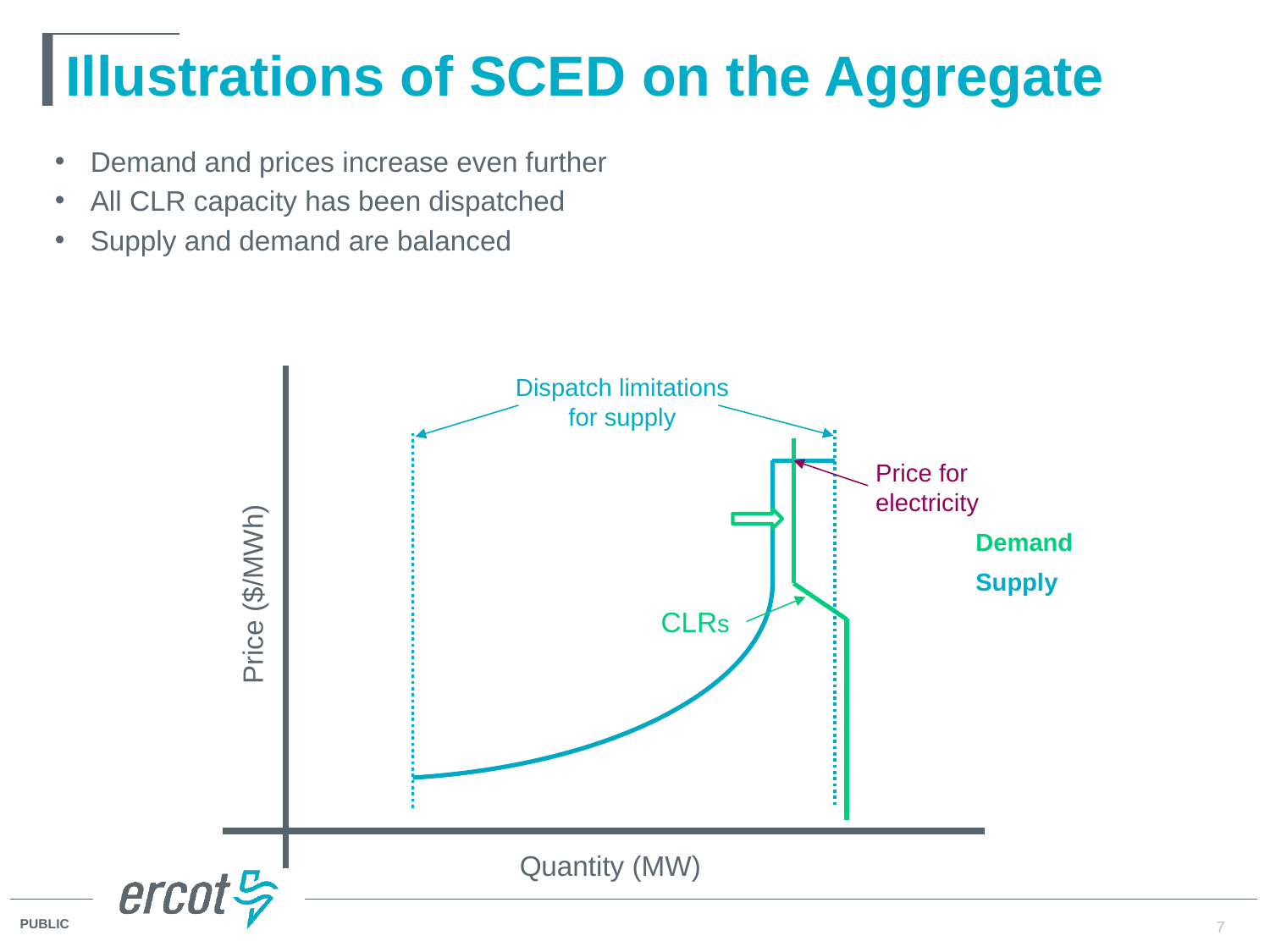

# Illustrations of SCED on the Aggregate
Demand and prices increase even further
All CLR capacity has been dispatched
Supply and demand are balanced
Dispatch limitations for supply

Price for electricity

Demand
Price ($/MWh)
Supply
CLRs
Quantity (MW)
7